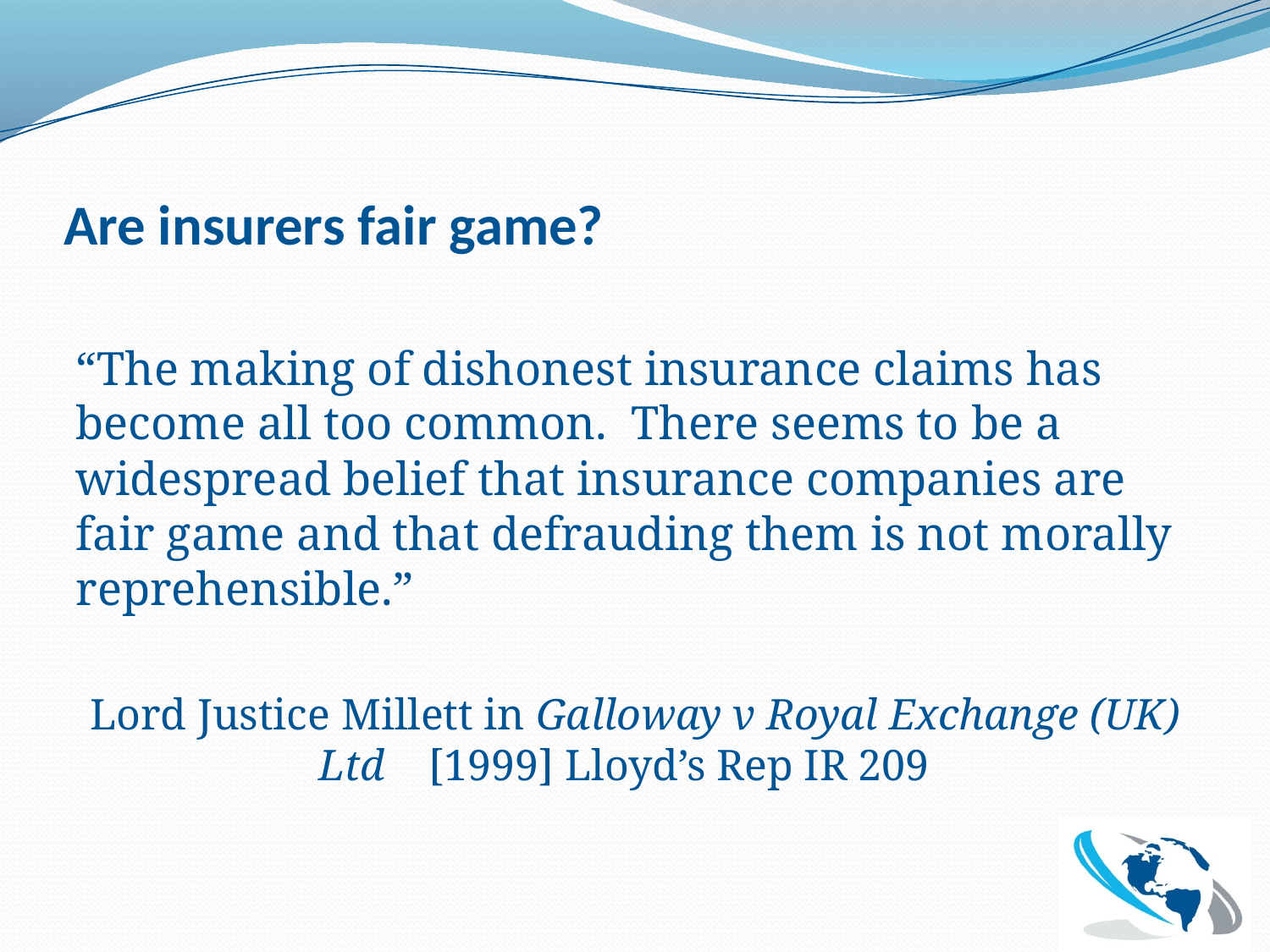

# Are insurers fair game?

“The making of dishonest insurance claims has become all too common.  There seems to be a widespread belief that insurance companies are fair game and that defrauding them is not morally reprehensible.”

Lord Justice Millett in Galloway v Royal Exchange (UK) Ltd    [1999] Lloyd’s Rep IR 209